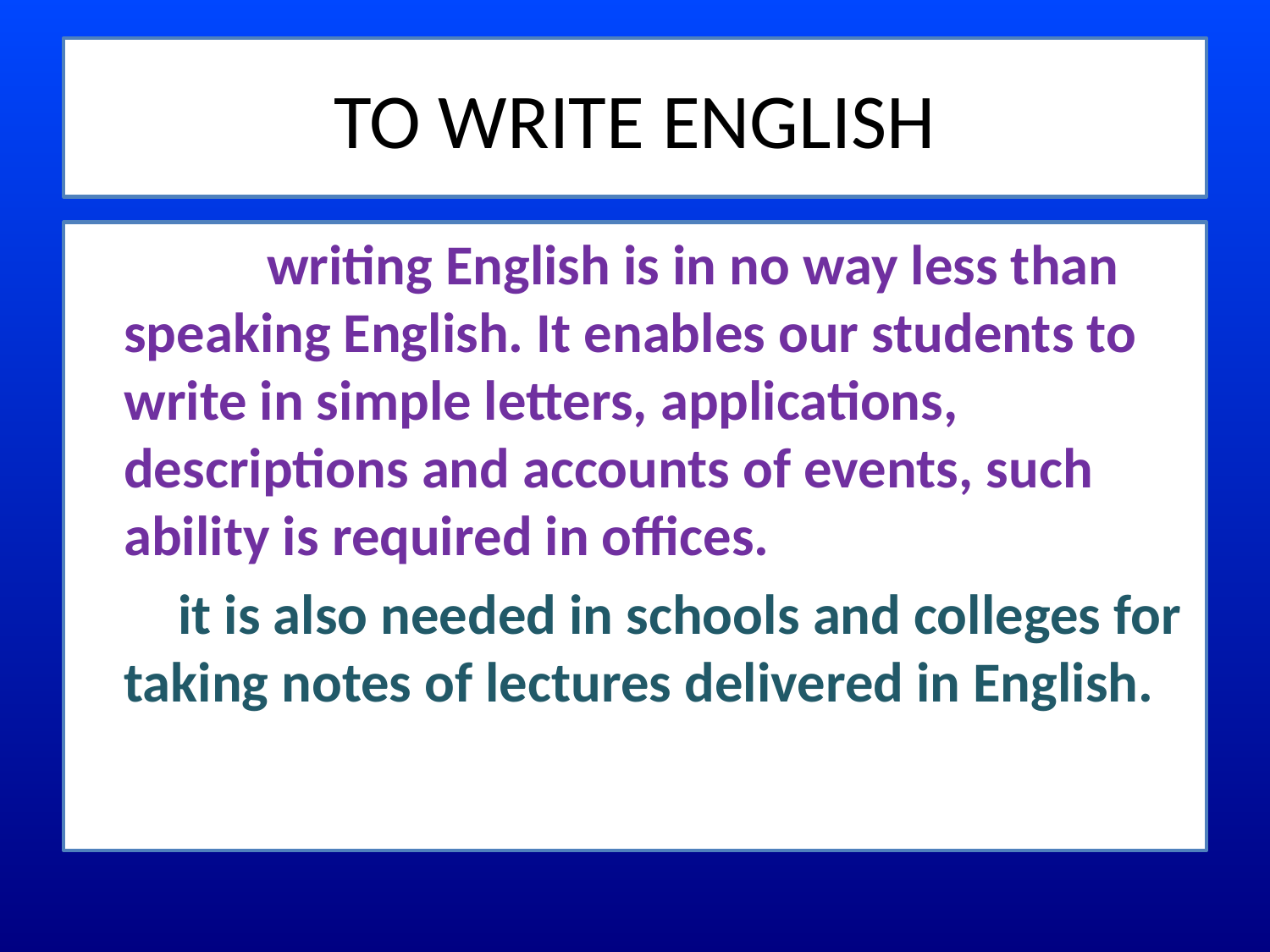

# TO WRITE ENGLISH
               writing English is in no way less than speaking English. It enables our students to write in simple letters, applications, descriptions and accounts of events, such ability is required in offices.
        it is also needed in schools and colleges for taking notes of lectures delivered in English.